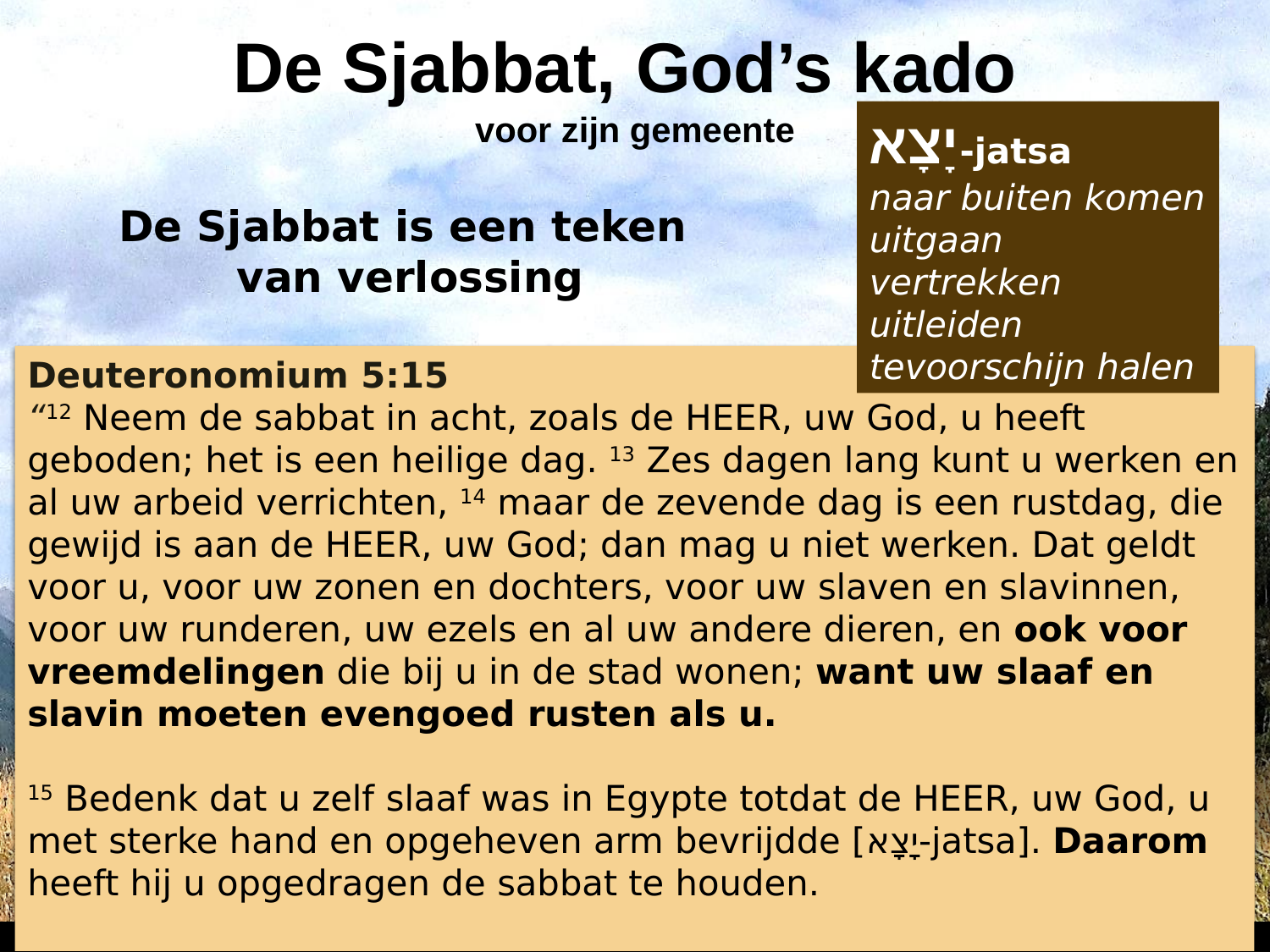

יָצָא-jatsa
naar buiten komen
uitgaan
vertrekken
uitleiden
tevoorschijn halen
De Sjabbat is een teken
van verlossing

Deuteronomium 5:15
“12 Neem de ​sabbat​ in acht, zoals de HEER, uw God, u heeft geboden; het is een ​heilige​ dag. 13 Zes dagen lang kunt u werken en al uw arbeid verrichten, 14 maar de zevende dag is een rustdag, die gewijd is aan de HEER, uw God; dan mag u niet werken. Dat geldt voor u, voor uw zonen en dochters, voor uw ​slaven​ en ​slavinnen​, voor uw runderen, uw ezels en al uw andere dieren, en ook voor ​vreemdelingen​ die bij u in de stad wonen; want uw ​slaaf​ en ​slavin​ moeten evengoed rusten als u.

15 Bedenk dat u zelf ​slaaf​ was in Egypte totdat de HEER, uw God, u met sterke hand en opgeheven arm bevrijdde [יָצָא-jatsa]. Daarom heeft hij u opgedragen de ​sabbat​ te houden.

Deuteronomium 5:15

15 Bedenk dat u zelf ​slaaf​ was in Egypte totdat de HEER, uw God, u met sterke hand en opgeheven arm bevrijdde [יָצָא-jatsa]. Daarom heeft hij u opgedragen de ​sabbat​ te houden.

| 1.kado | 2.teken | 3. test | 4. staking | 5. verlossing | 6. zegen | 7.volkeren | 8. blijvend |
| --- | --- | --- | --- | --- | --- | --- | --- |